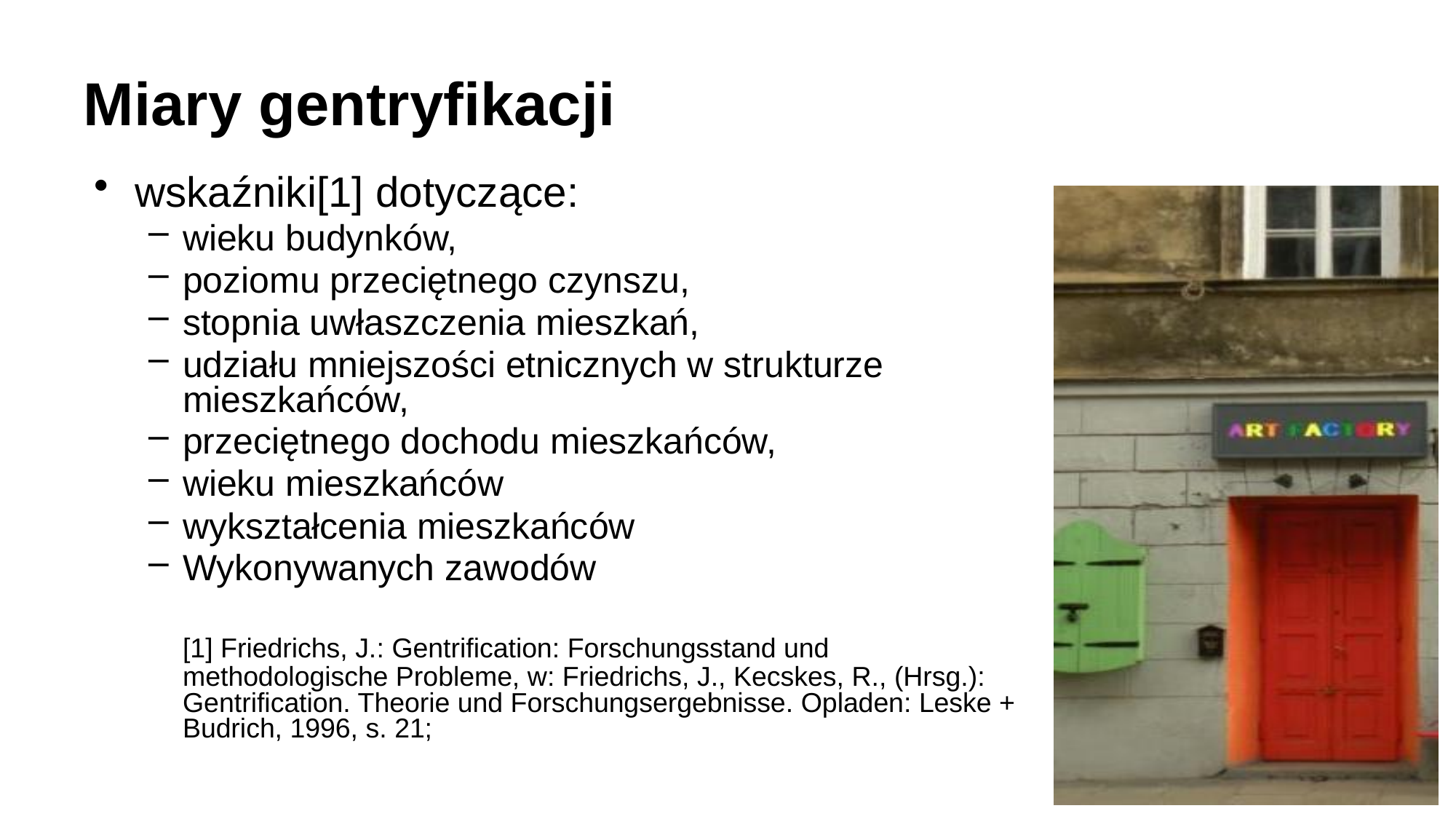

# Miary gentryfikacji
wskaźniki[1] dotyczące:
wieku budynków,
poziomu przeciętnego czynszu,
stopnia uwłaszczenia mieszkań,
udziału mniejszości etnicznych w strukturze mieszkańców,
przeciętnego dochodu mieszkańców,
wieku mieszkańców
wykształcenia mieszkańców
Wykonywanych zawodów
	[1] Friedrichs, J.: Gentrification: Forschungsstand und methodologische Probleme, w: Friedrichs, J., Kecskes, R., (Hrsg.): Gentrification. Theorie und Forschungsergebnisse. Opladen: Leske + Budrich, 1996, s. 21;